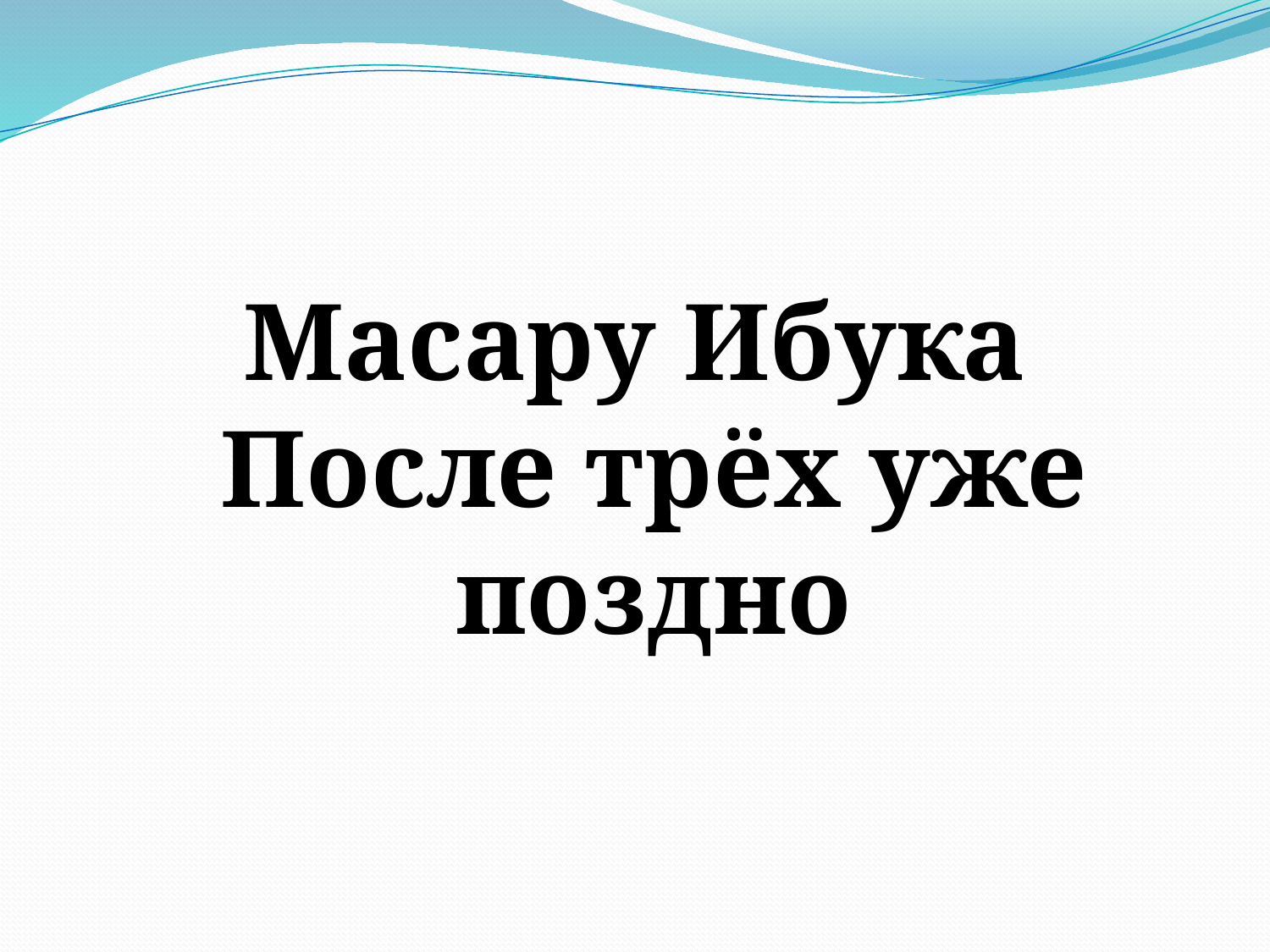

#
Масару Ибука
После трёх уже поздно